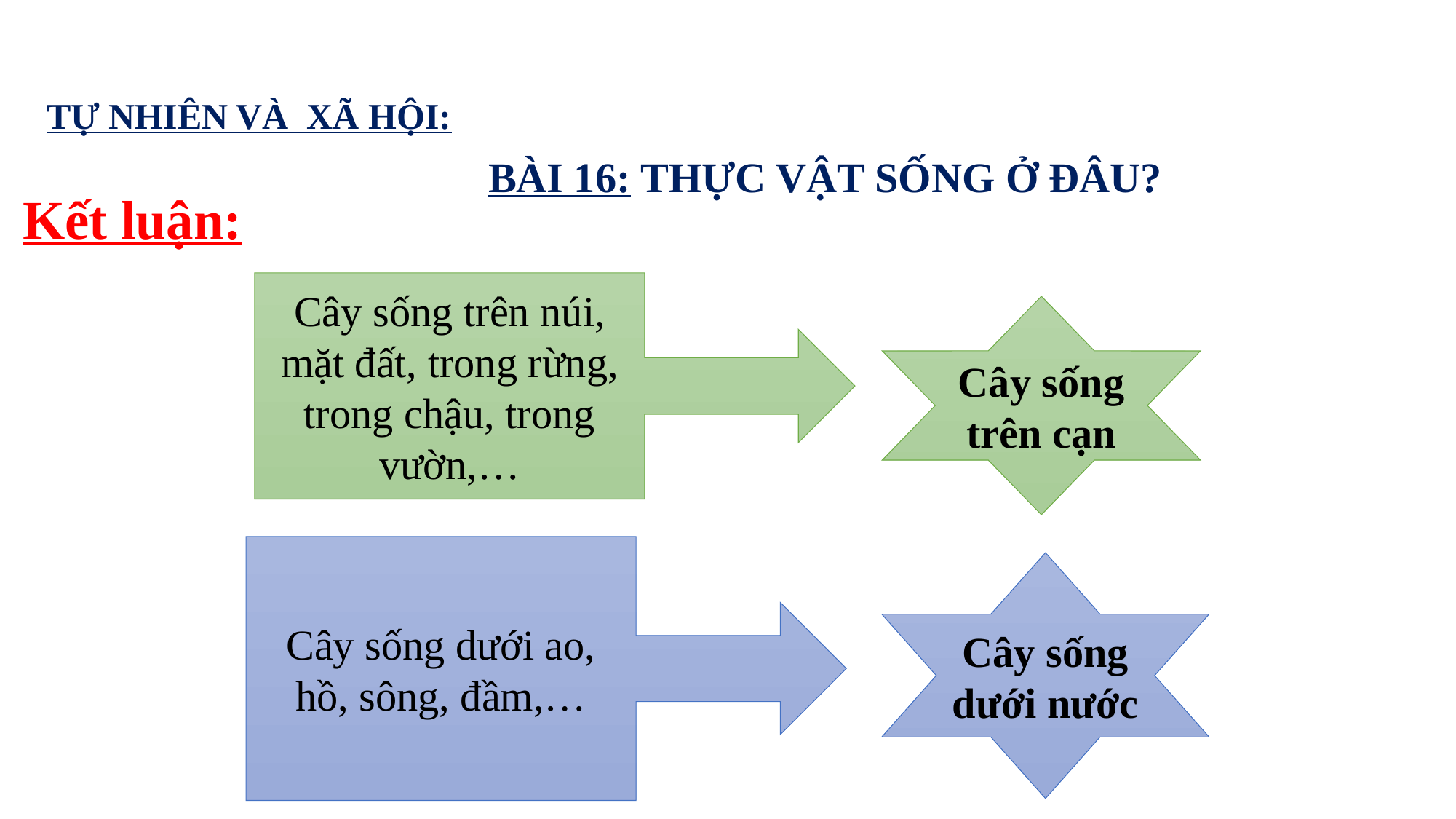

# TỰ NHIÊN VÀ  XÃ HỘI:
BÀI 16: THỰC VẬT SỐNG Ở ĐÂU?
Kết luận:
Cây sống trên núi, mặt đất, trong rừng, trong chậu, trong vườn,…
Cây sống trên cạn
Cây sống dưới ao, hồ, sông, đầm,…
Cây sống dưới nước